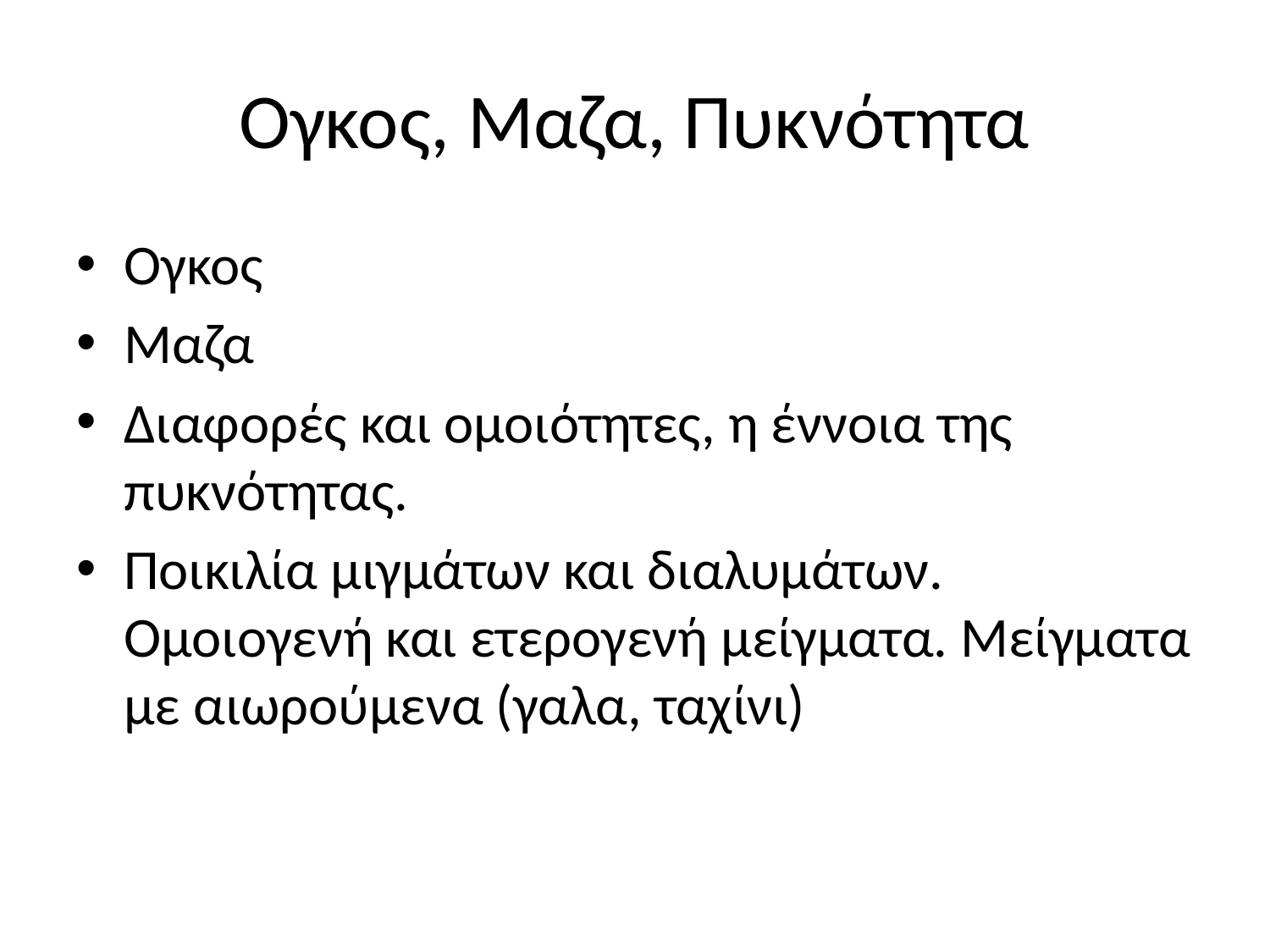

# Ογκος, Μαζα, Πυκνότητα
Ογκος
Μαζα
Διαφορές και ομοιότητες, η έννοια της πυκνότητας.
Ποικιλία μιγμάτων και διαλυμάτων. Ομοιογενή και ετερογενή μείγματα. Μείγματα με αιωρούμενα (γαλα, ταχίνι)